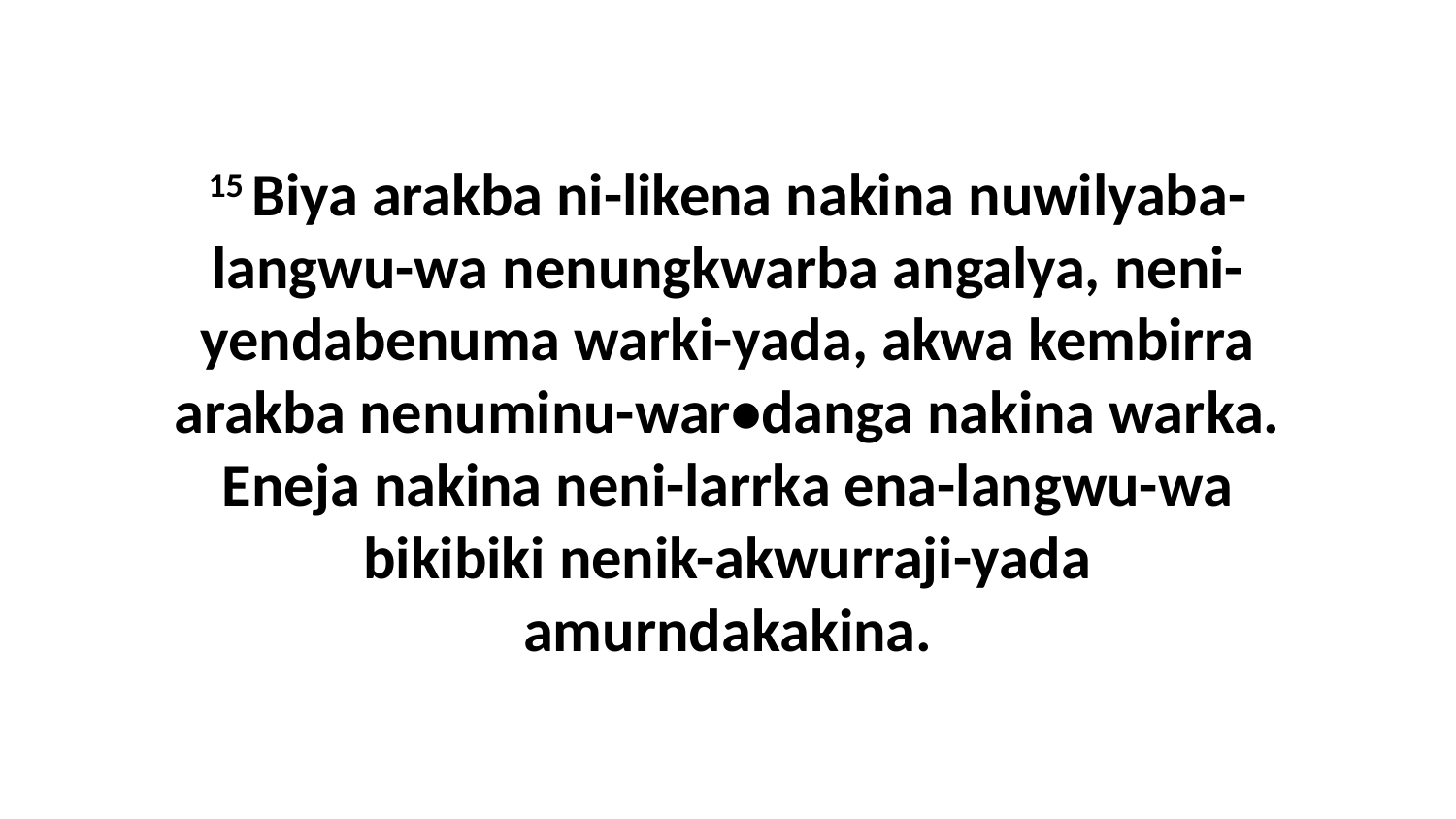

15 Biya arakba ni-likena nakina nuwilyaba-langwu-wa nenungkwarba angalya, neni-yendabenuma warki-yada, akwa kembirra arakba nenuminu-war•danga nakina warka. Eneja nakina neni-larrka ena-langwu-wa bikibiki nenik-akwurraji-yada amurndakakina.